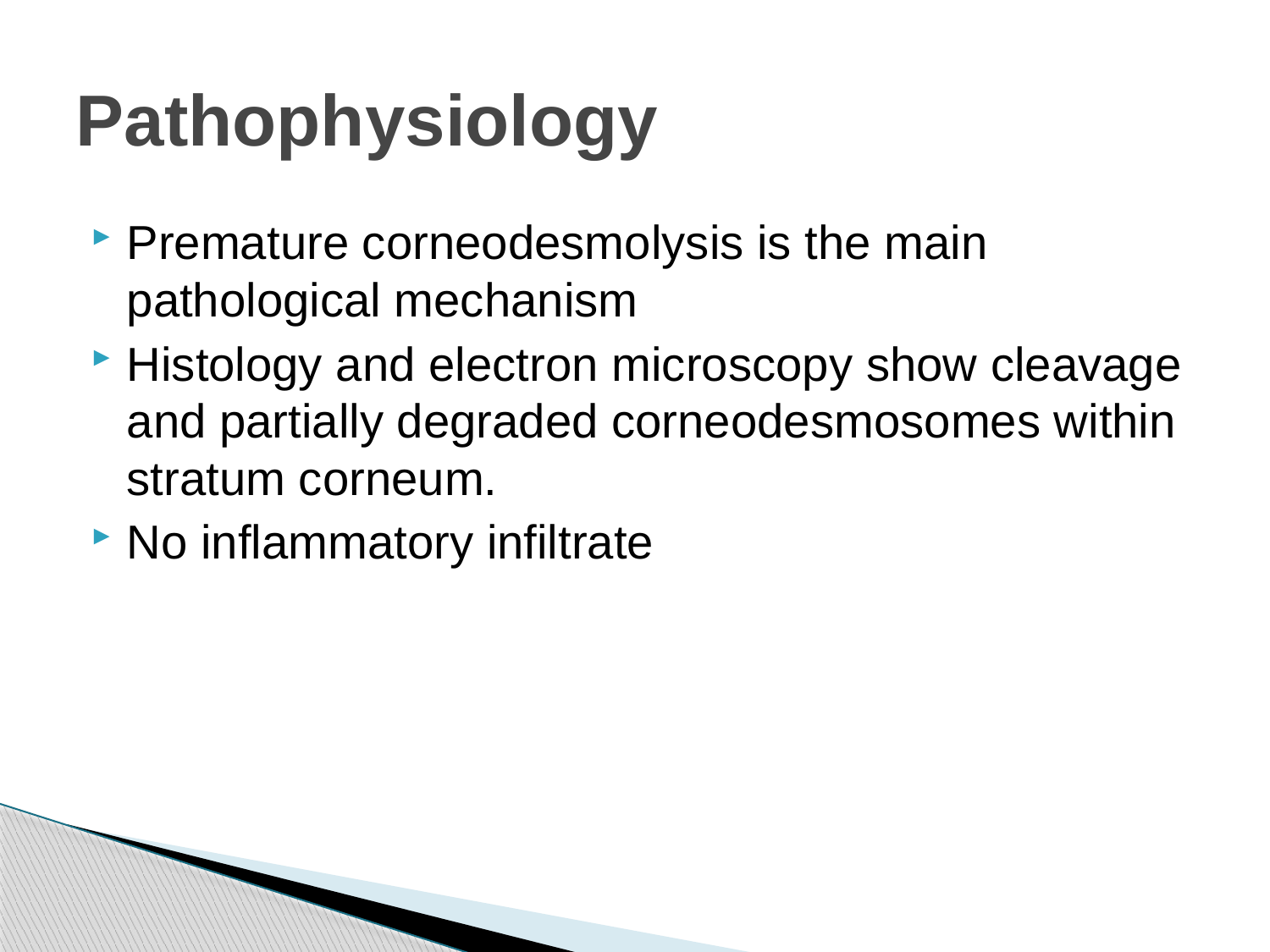

# Pathophysiology
Premature corneodesmolysis is the main pathological mechanism
Histology and electron microscopy show cleavage and partially degraded corneodesmosomes within stratum corneum.
No inflammatory infiltrate